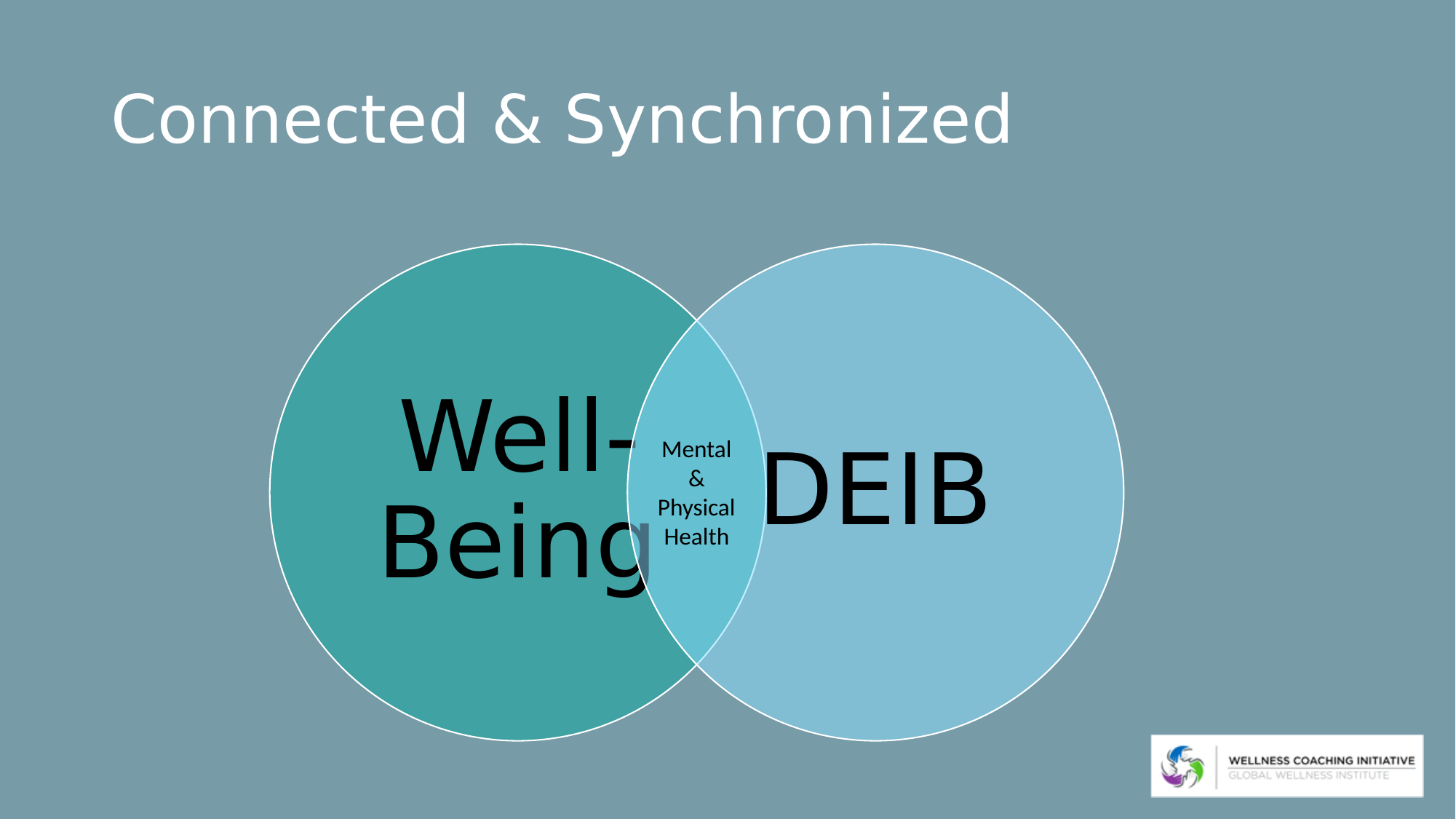

# Connected & Synchronized
Well-Being
DEIB
Mental
&
Physical Health